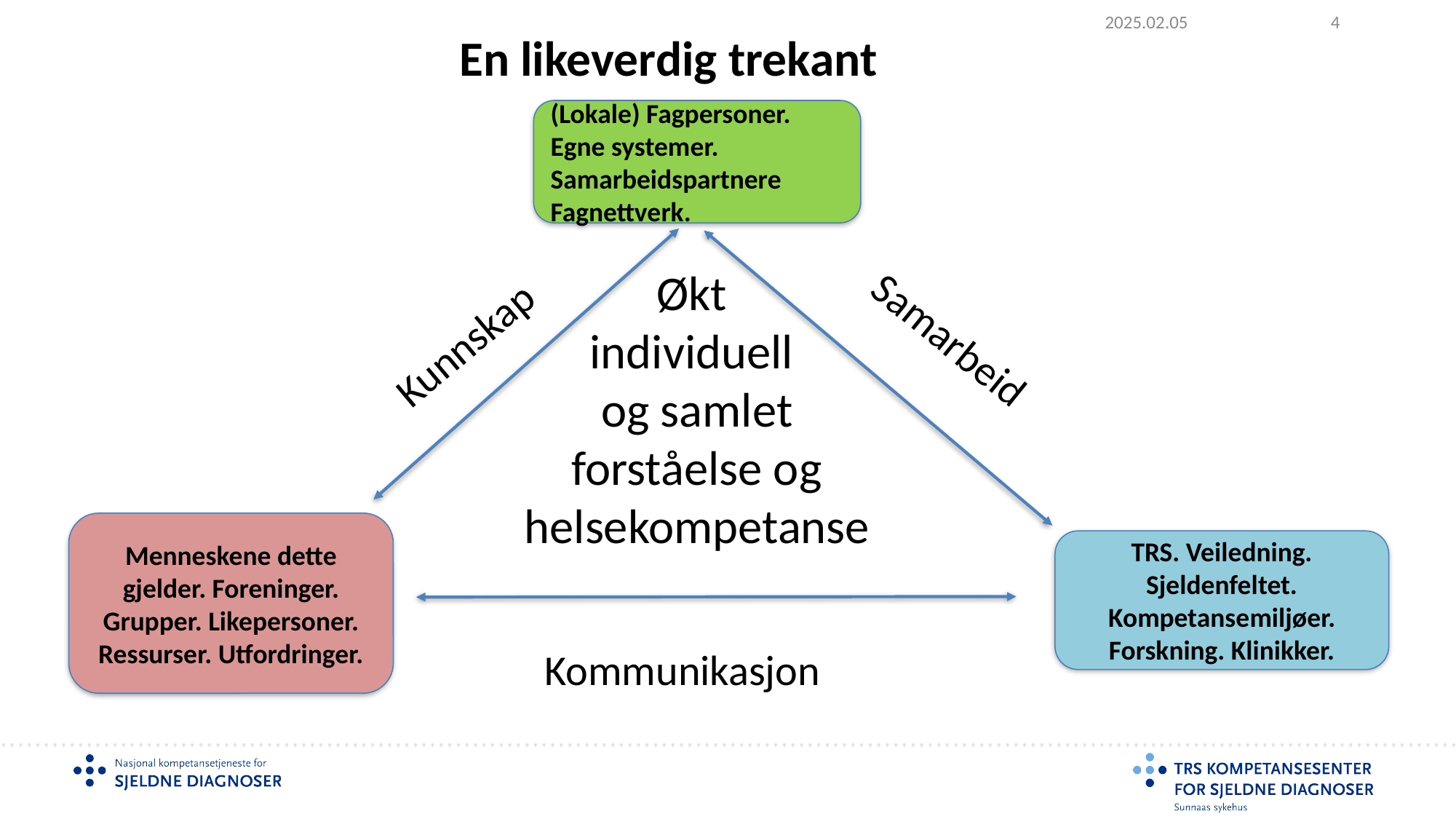

2025.02.05
4
# En likeverdig trekant
(Lokale) Fagpersoner.
Egne systemer. Samarbeidspartnere Fagnettverk.

Økt
individuell
og samlet forståelse og helsekompetanse
Kunnskap
Samarbeid
Menneskene dette gjelder. Foreninger. Grupper. Likepersoner. Ressurser. Utfordringer.
TRS. Veiledning. Sjeldenfeltet.
Kompetansemiljøer.
 Forskning. Klinikker.
Kommunikasjon